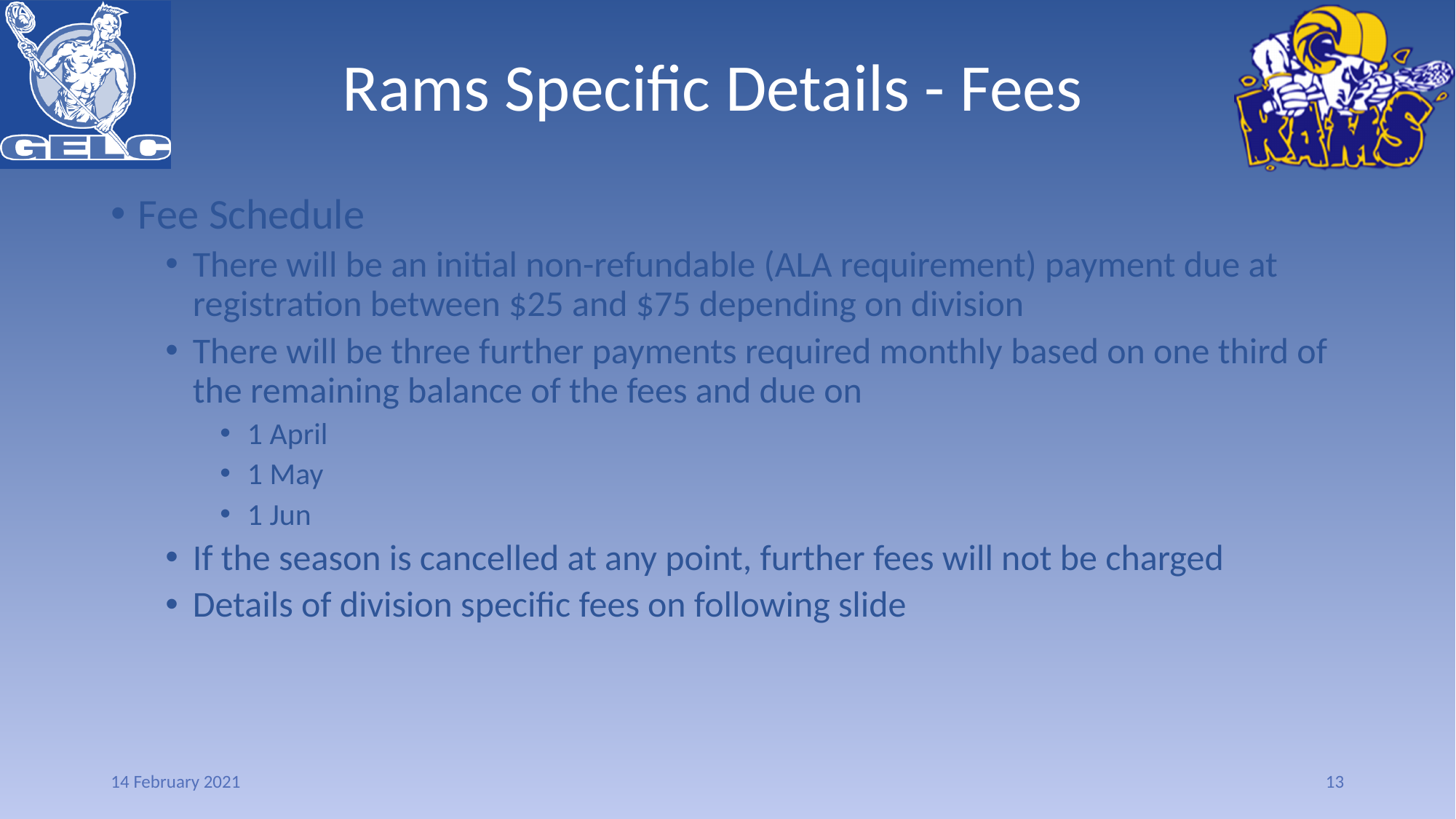

# Rams Specific Details - Fees
Fee Schedule
There will be an initial non-refundable (ALA requirement) payment due at registration between $25 and $75 depending on division
There will be three further payments required monthly based on one third of the remaining balance of the fees and due on
1 April
1 May
1 Jun
If the season is cancelled at any point, further fees will not be charged
Details of division specific fees on following slide

14 February 2021
13